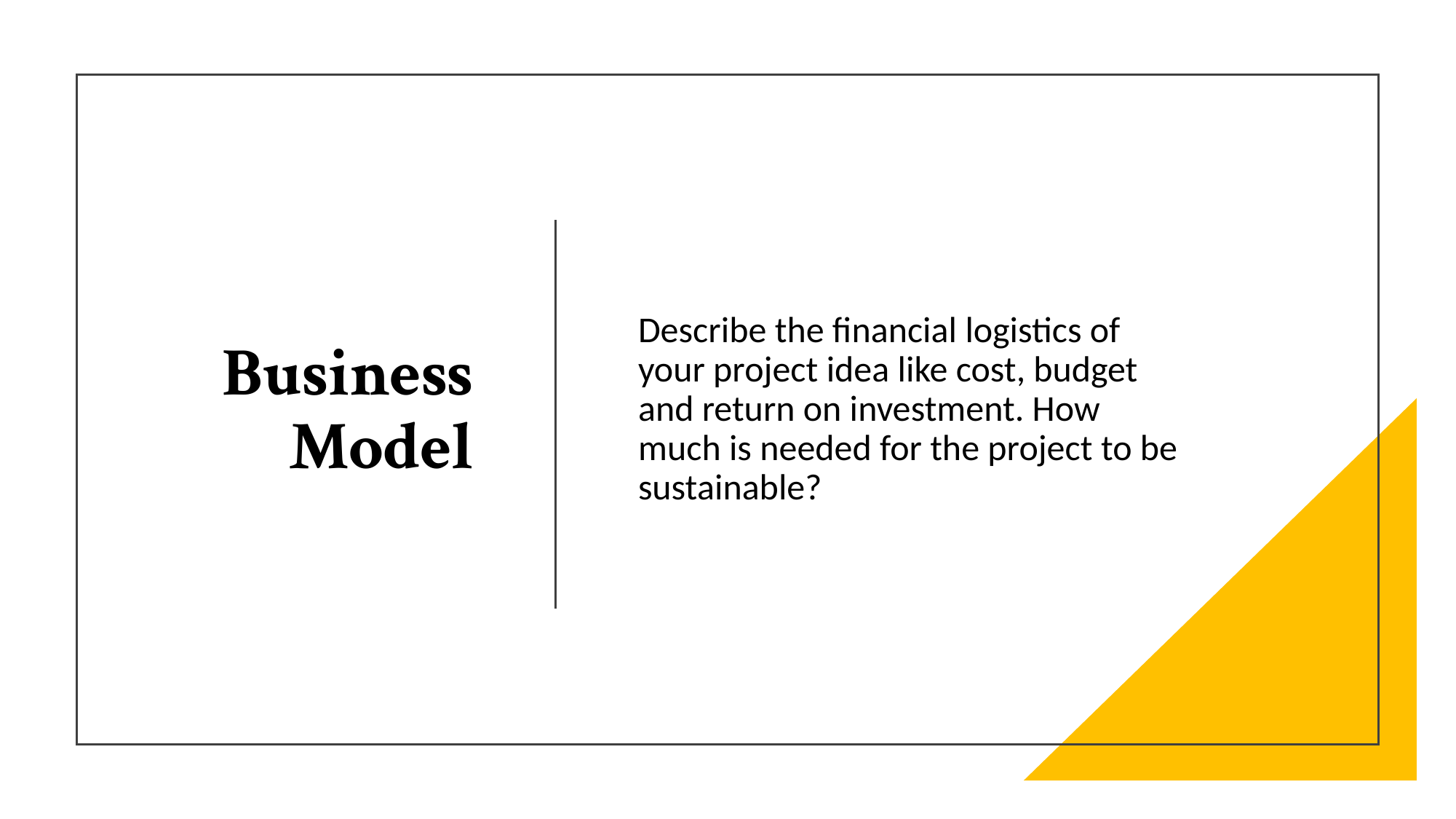

# Business Model
Describe the financial logistics of your project idea like cost, budget and return on investment. How much is needed for the project to be sustainable?